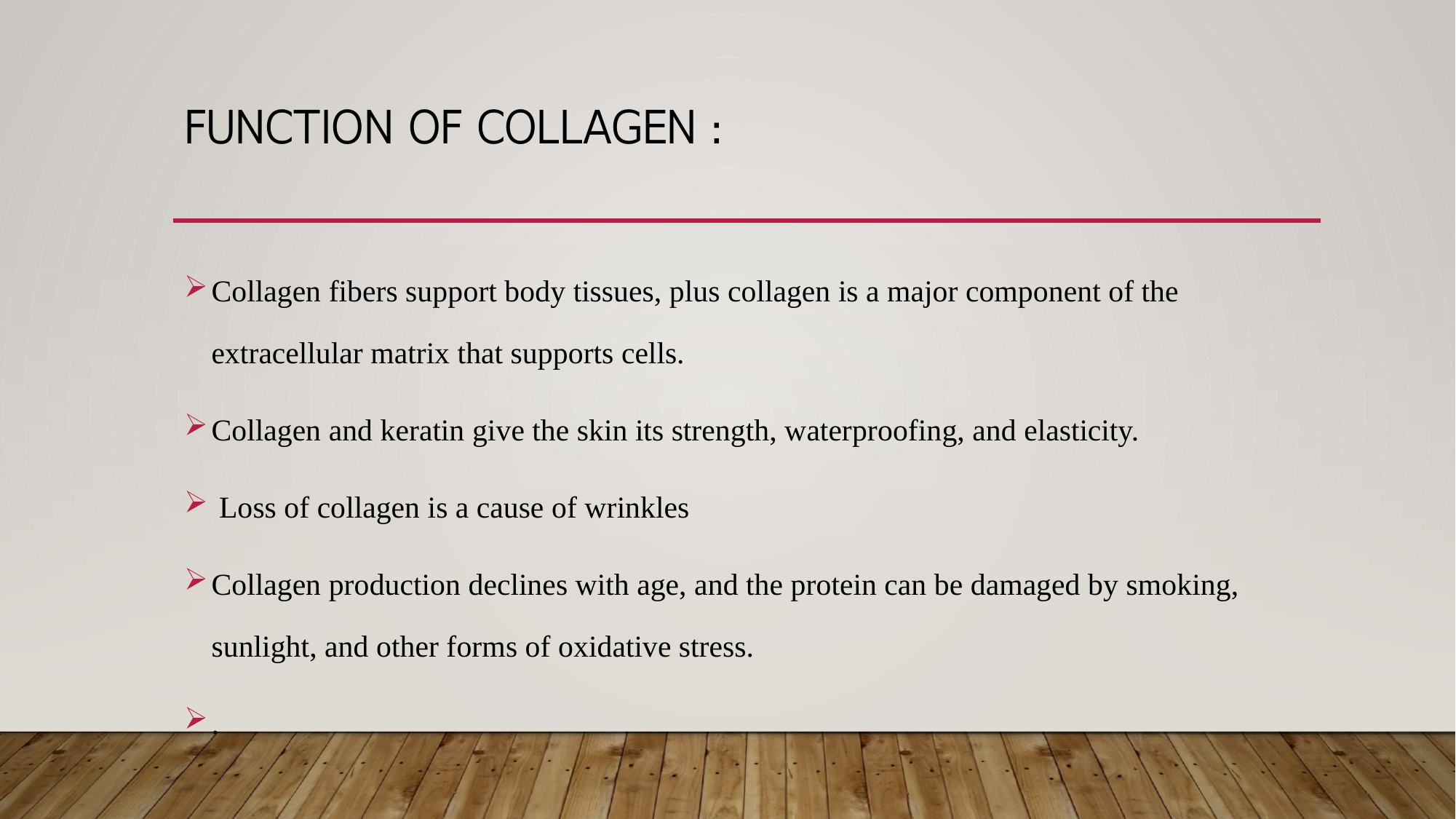

# Function of collagen :
Collagen fibers support body tissues, plus collagen is a major component of the extracellular matrix that supports cells.
Collagen and keratin give the skin its strength, waterproofing, and elasticity.
 Loss of collagen is a cause of wrinkles
Collagen production declines with age, and the protein can be damaged by smoking, sunlight, and other forms of oxidative stress.
.